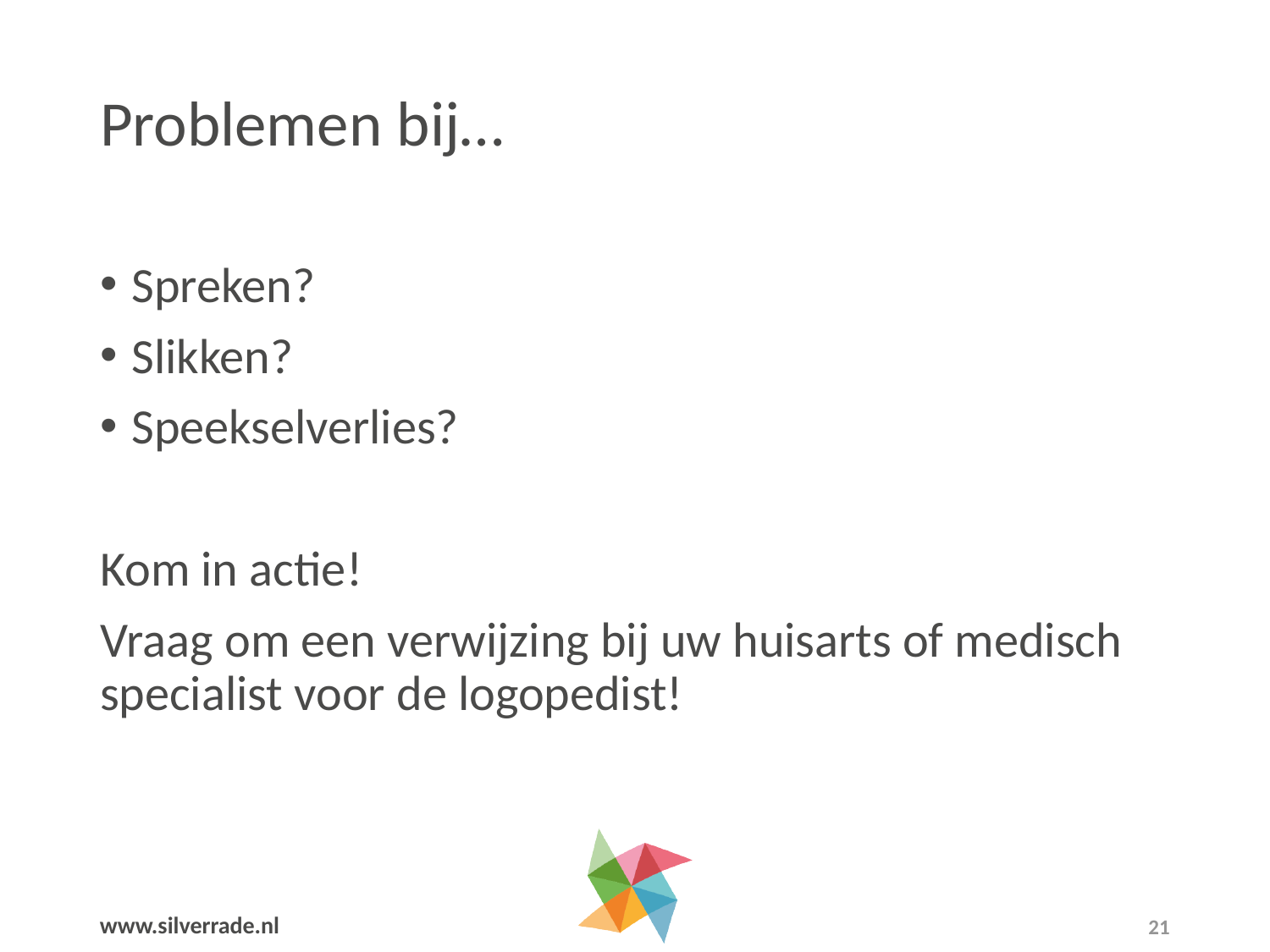

# Problemen bij…
Spreken?
Slikken?
Speekselverlies?

Kom in actie!
Vraag om een verwijzing bij uw huisarts of medisch specialist voor de logopedist!
21